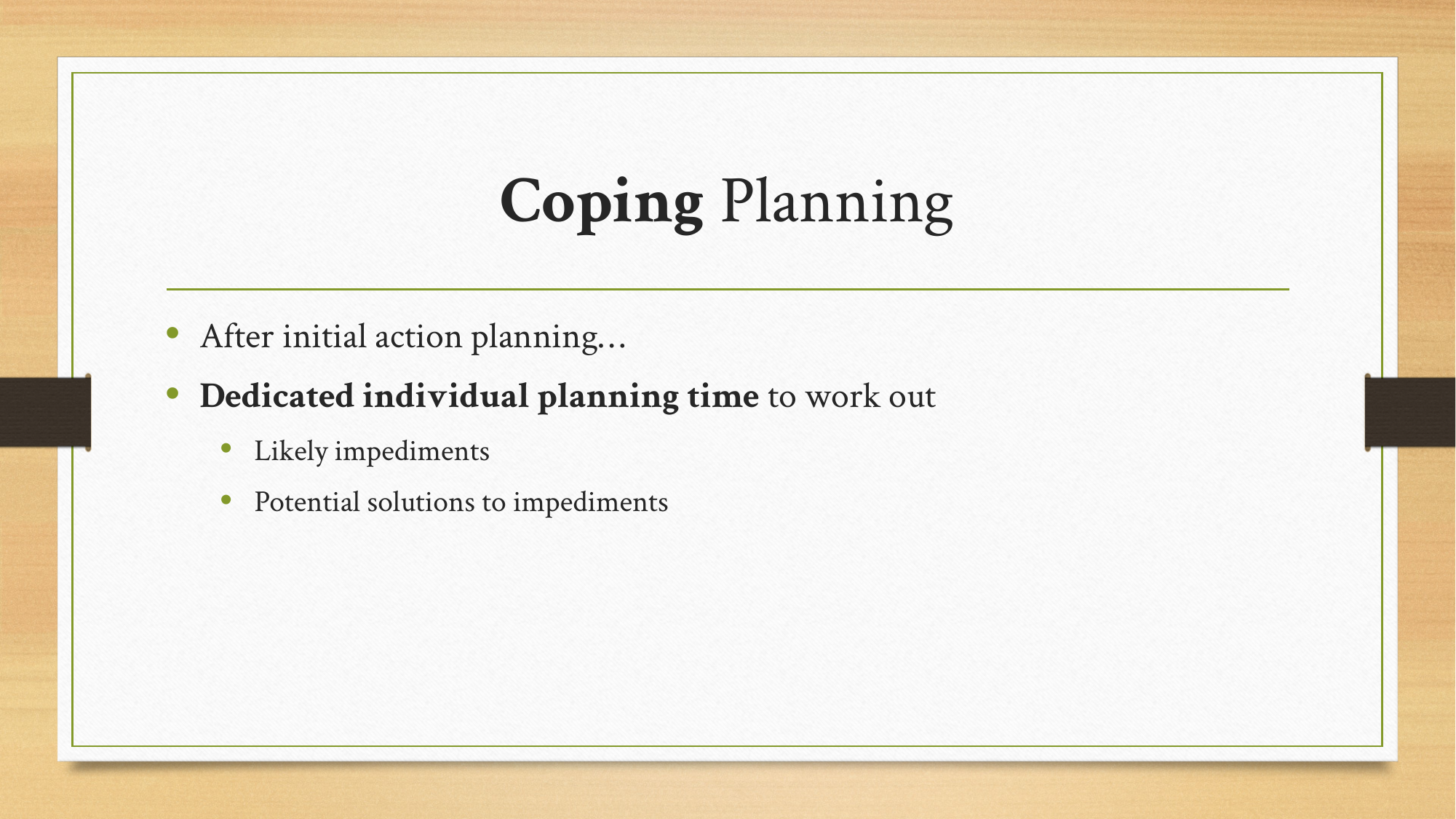

# Coping Planning
After initial action planning…
Dedicated individual planning time to work out
Likely impediments
Potential solutions to impediments